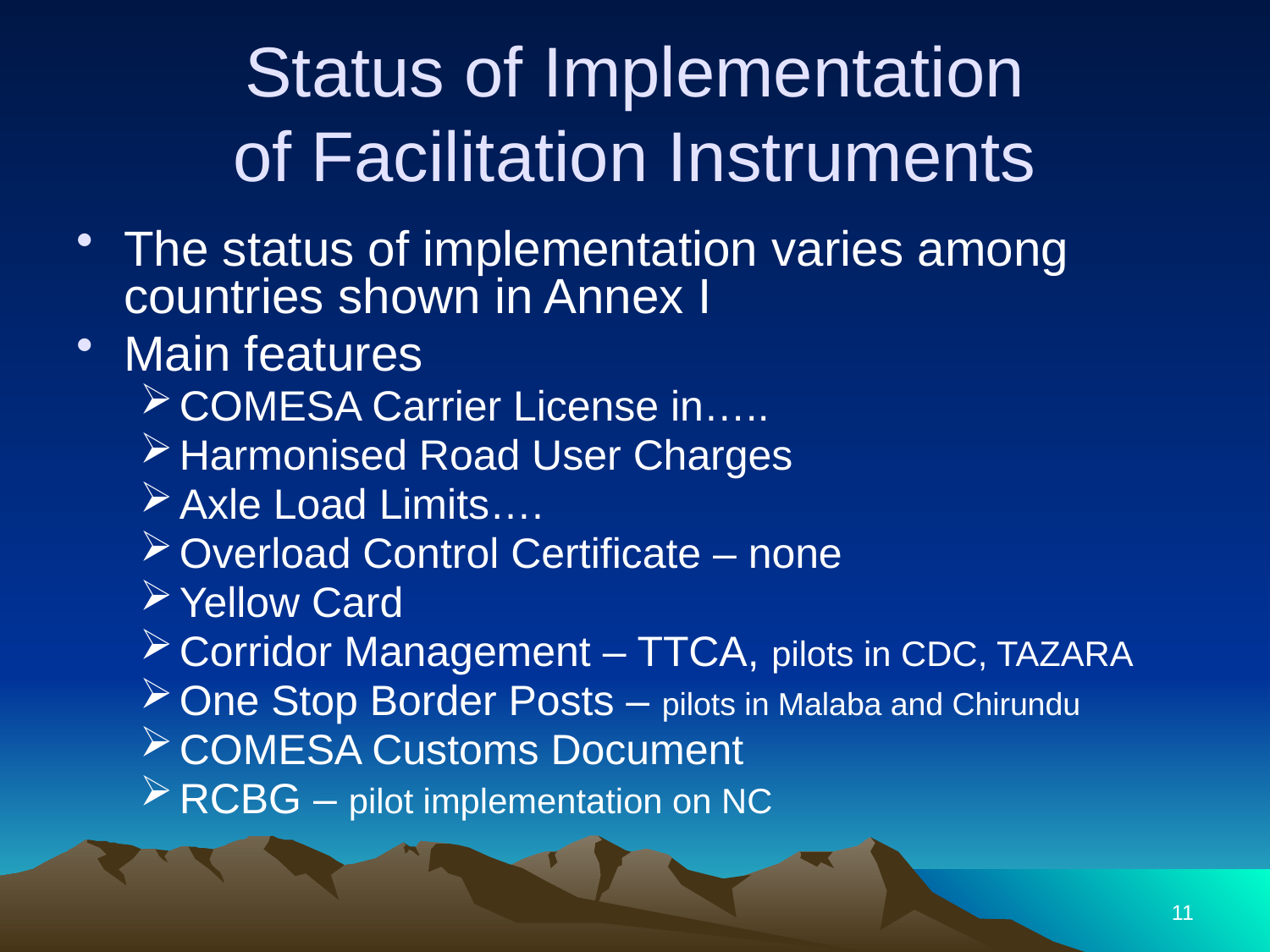

# Status of Implementation of Facilitation Instruments
The status of implementation varies among countries shown in Annex I
Main features
COMESA Carrier License in…..
Harmonised Road User Charges
Axle Load Limits….
Overload Control Certificate – none
Yellow Card
Corridor Management – TTCA, pilots in CDC, TAZARA
One Stop Border Posts – pilots in Malaba and Chirundu
COMESA Customs Document
RCBG – pilot implementation on NC

11